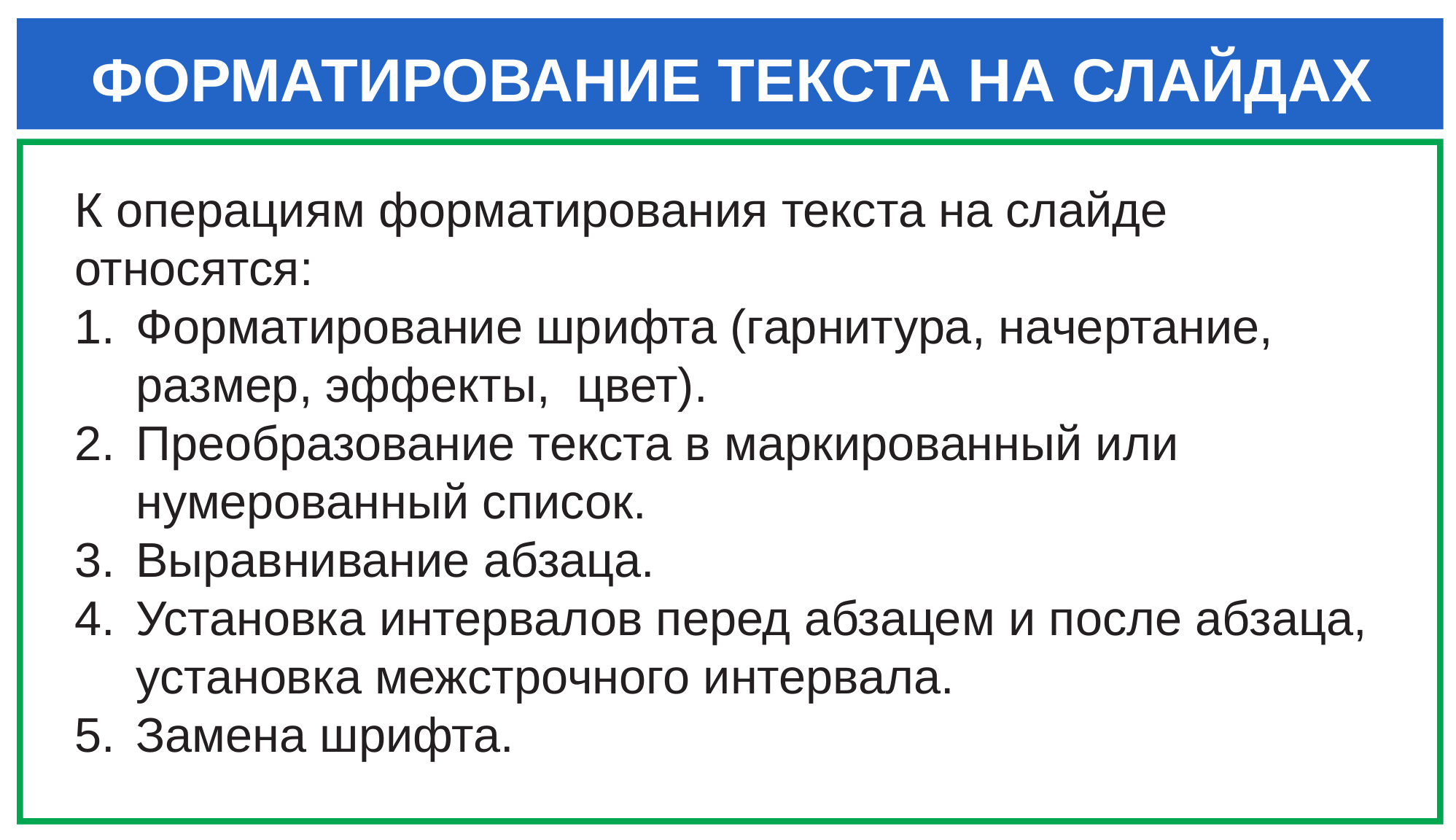

ФОРМАТИРОВАНИЕ ТЕКСТА НА СЛАЙДАХ
К операциям форматирования текста на слайде относятся:
Форматирование шрифта (гарнитура, начертание, размер, эффекты,  цвет).
Преобразование текста в маркированный или нумерованный список.
Выравнивание абзаца.
Установка интервалов перед абзацем и после абзаца, установка межстрочного интервала.
Замена шрифта.